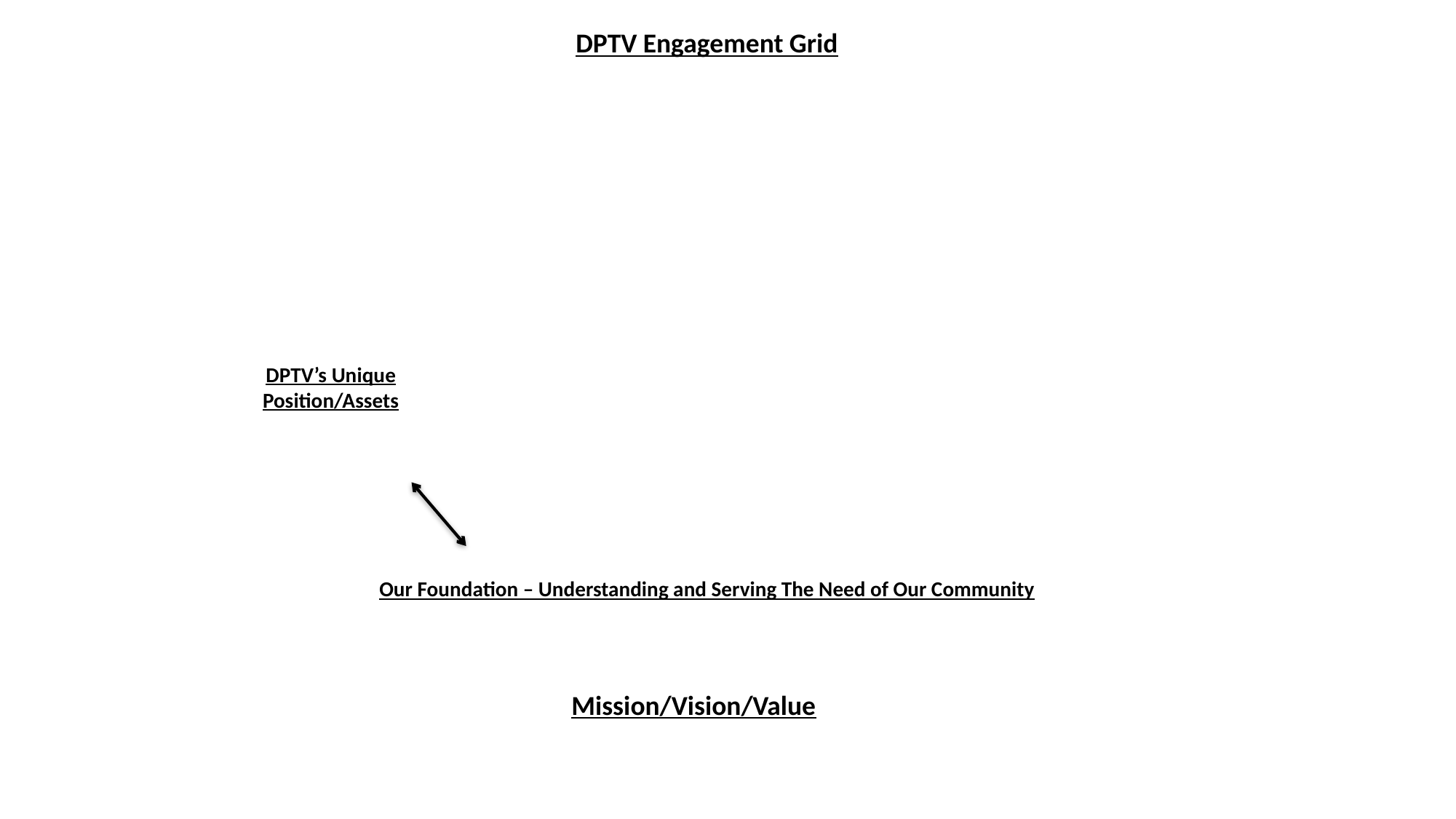

DPTV Engagement Grid
DPTV’s Unique
Position/Assets

Our Foundation – Understanding and Serving The Need of Our Community

Mission/Vision/Value